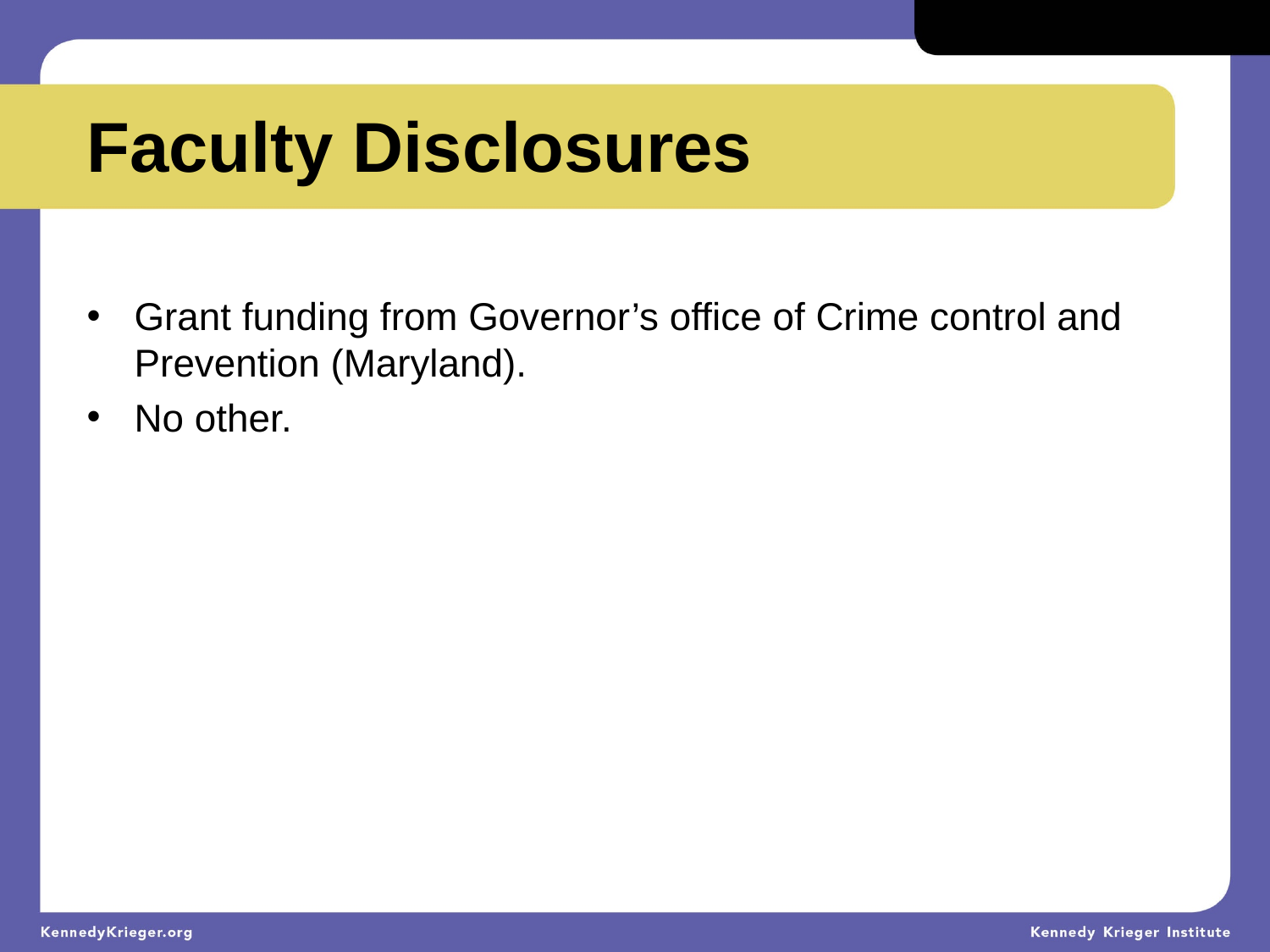

Faculty Disclosures
Grant funding from Governor’s office of Crime control and Prevention (Maryland).
No other.